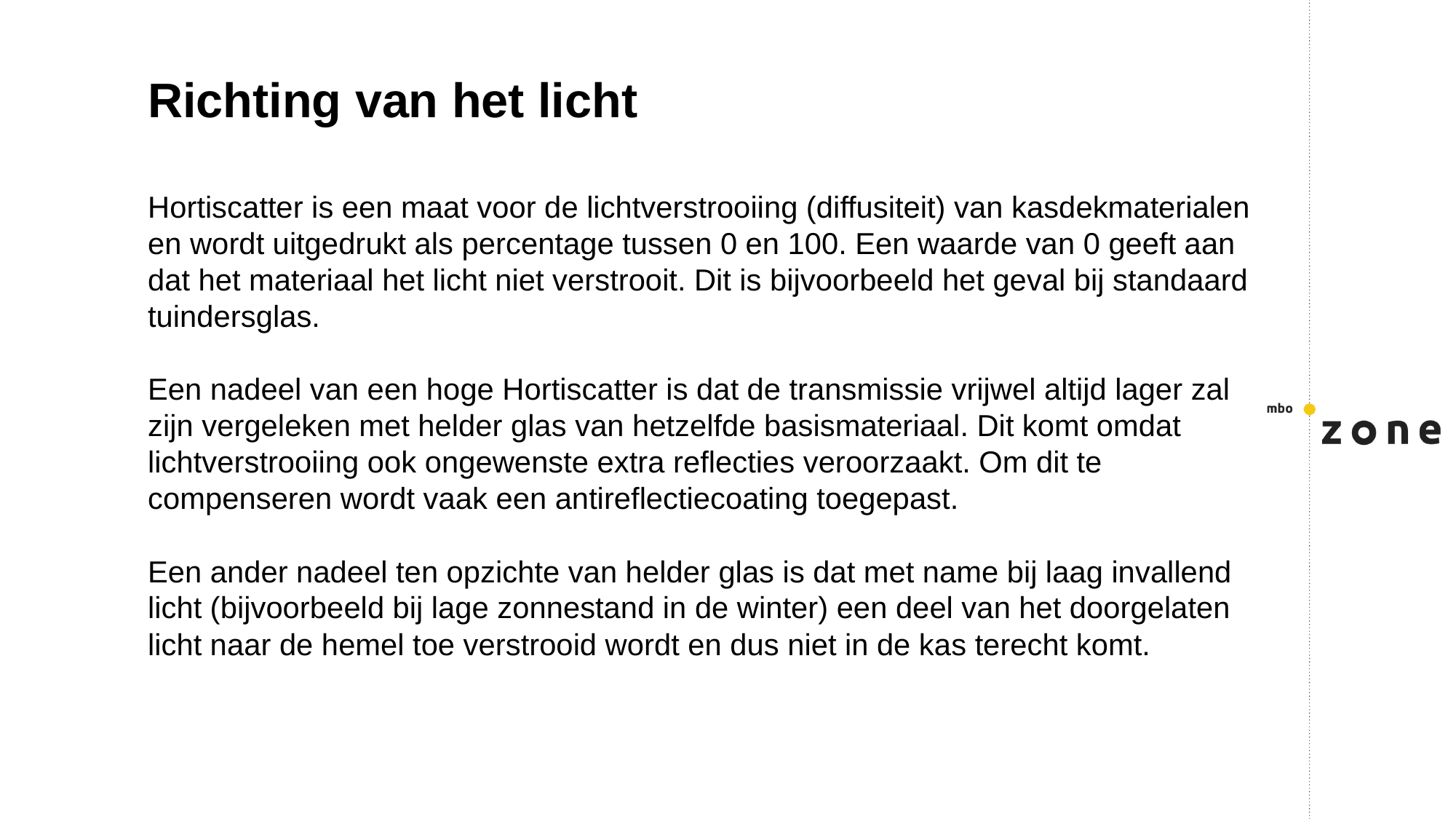

Richting van het licht
Hortiscatter is een maat voor de lichtverstrooiing (diffusiteit) van kasdekmaterialen en wordt uitgedrukt als percentage tussen 0 en 100. Een waarde van 0 geeft aan dat het materiaal het licht niet verstrooit. Dit is bijvoorbeeld het geval bij standaard tuindersglas.

Een nadeel van een hoge Hortiscatter is dat de transmissie vrijwel altijd lager zal zijn vergeleken met helder glas van hetzelfde basismateriaal. Dit komt omdat lichtverstrooiing ook ongewenste extra reflecties veroorzaakt. Om dit te compenseren wordt vaak een antireflectiecoating toegepast.

Een ander nadeel ten opzichte van helder glas is dat met name bij laag invallend licht (bijvoorbeeld bij lage zonnestand in de winter) een deel van het doorgelaten licht naar de hemel toe verstrooid wordt en dus niet in de kas terecht komt.